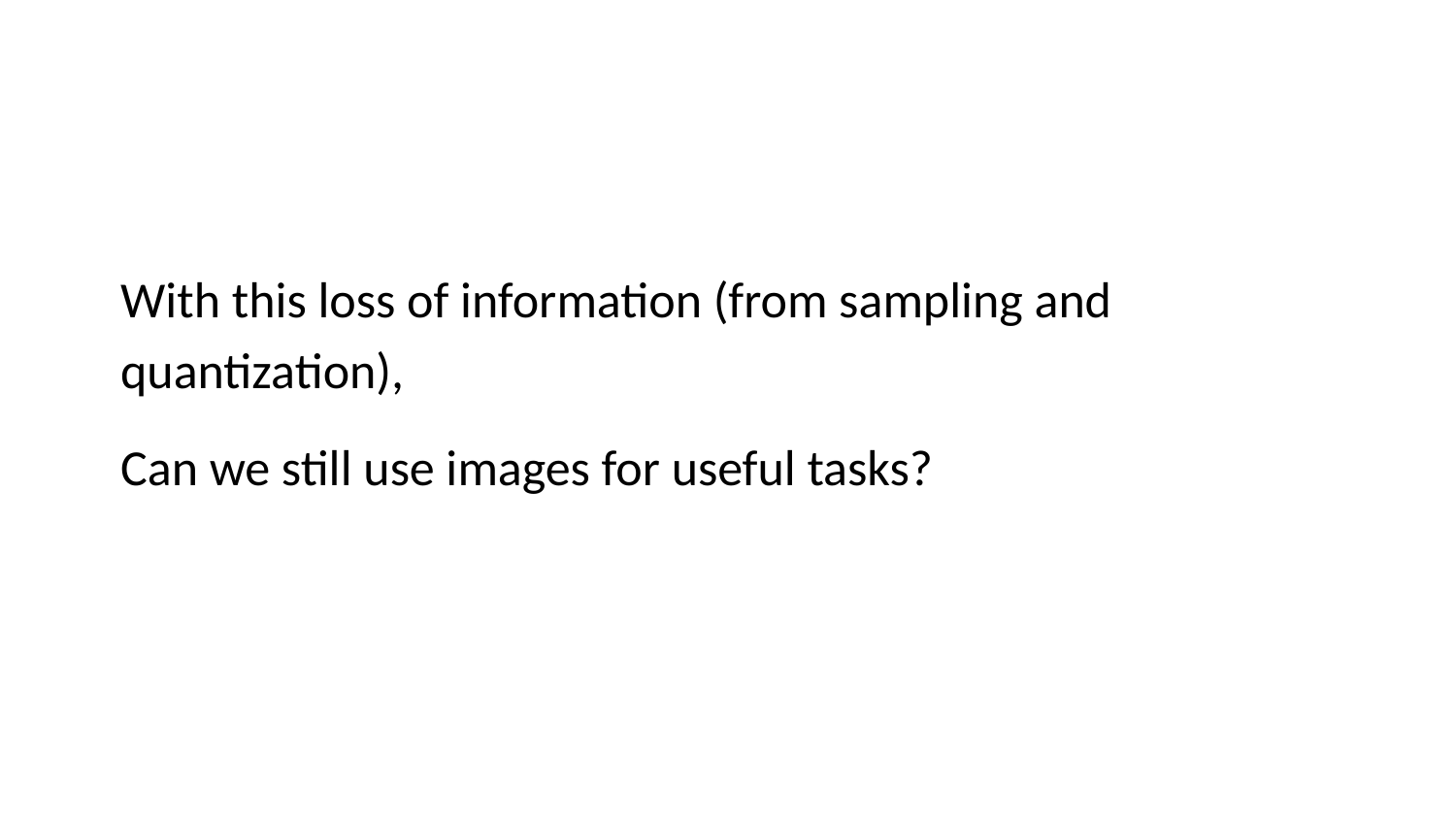

With this loss of information (from sampling and quantization),
Can we still use images for useful tasks?
45